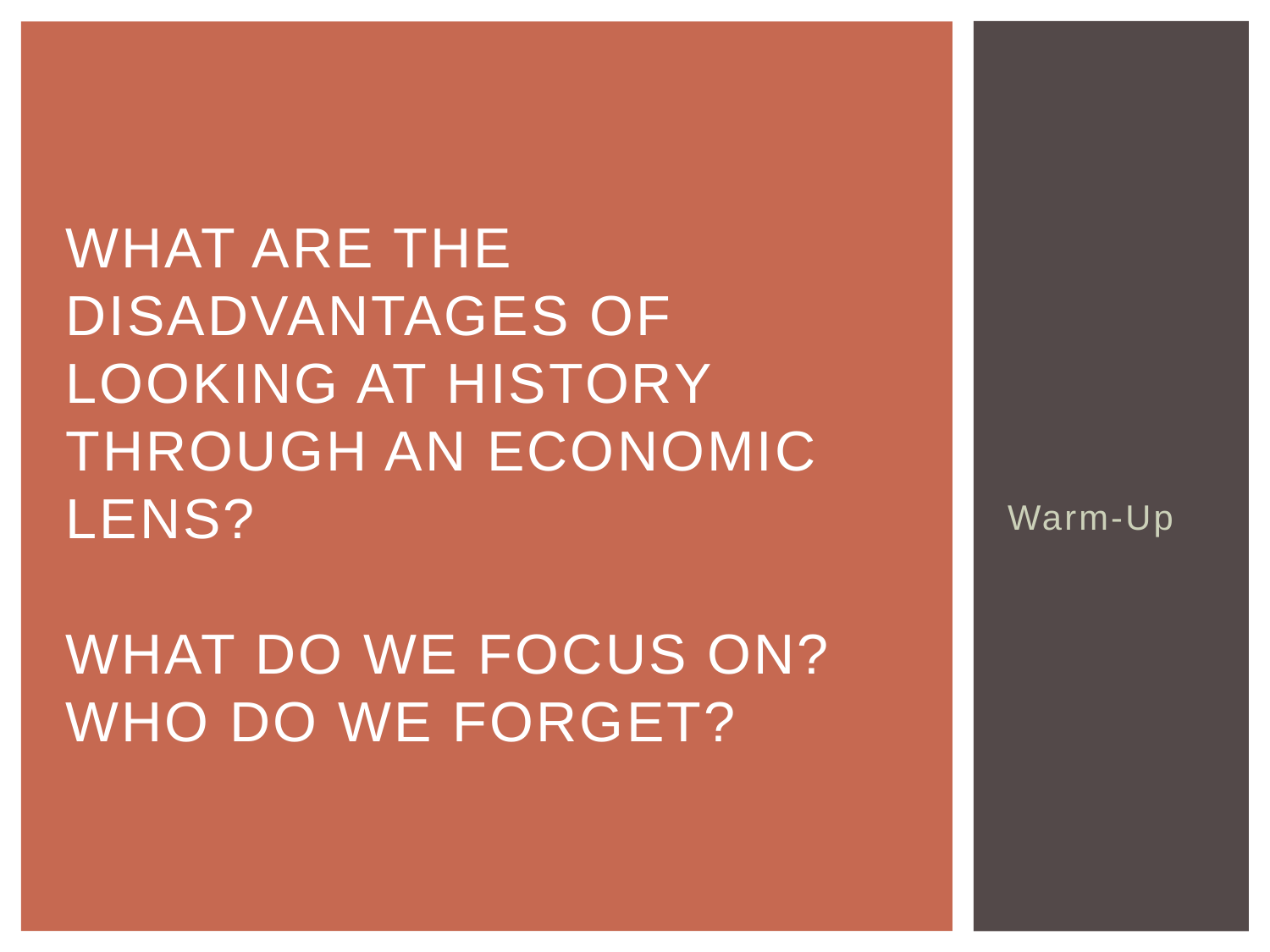

# What are the disadvantages of looking at history through an economic lens? What do we focus on? Who do we forget?
Warm-Up